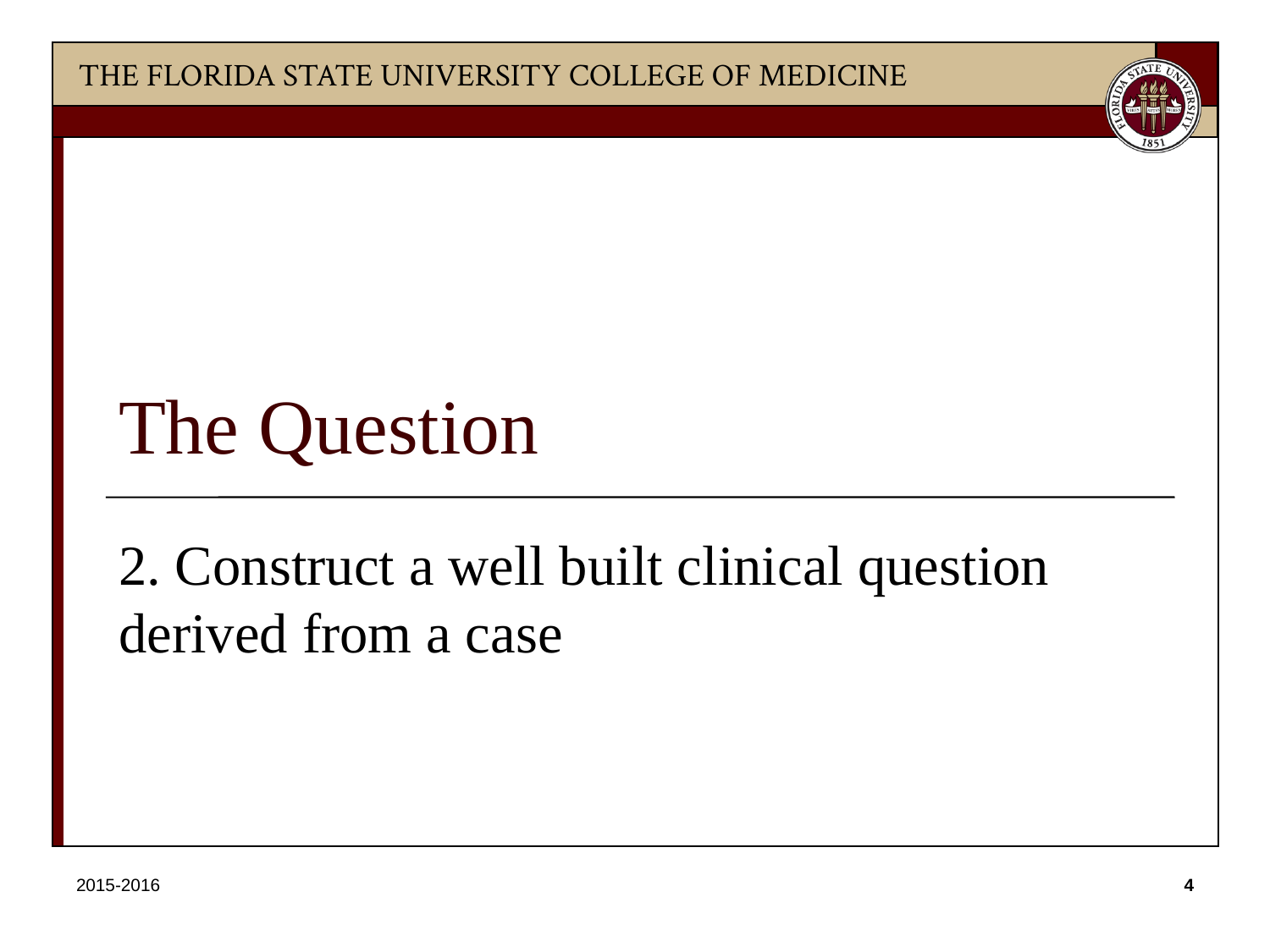

# The Question
2. Construct a well built clinical question derived from a case
2015-2016
4